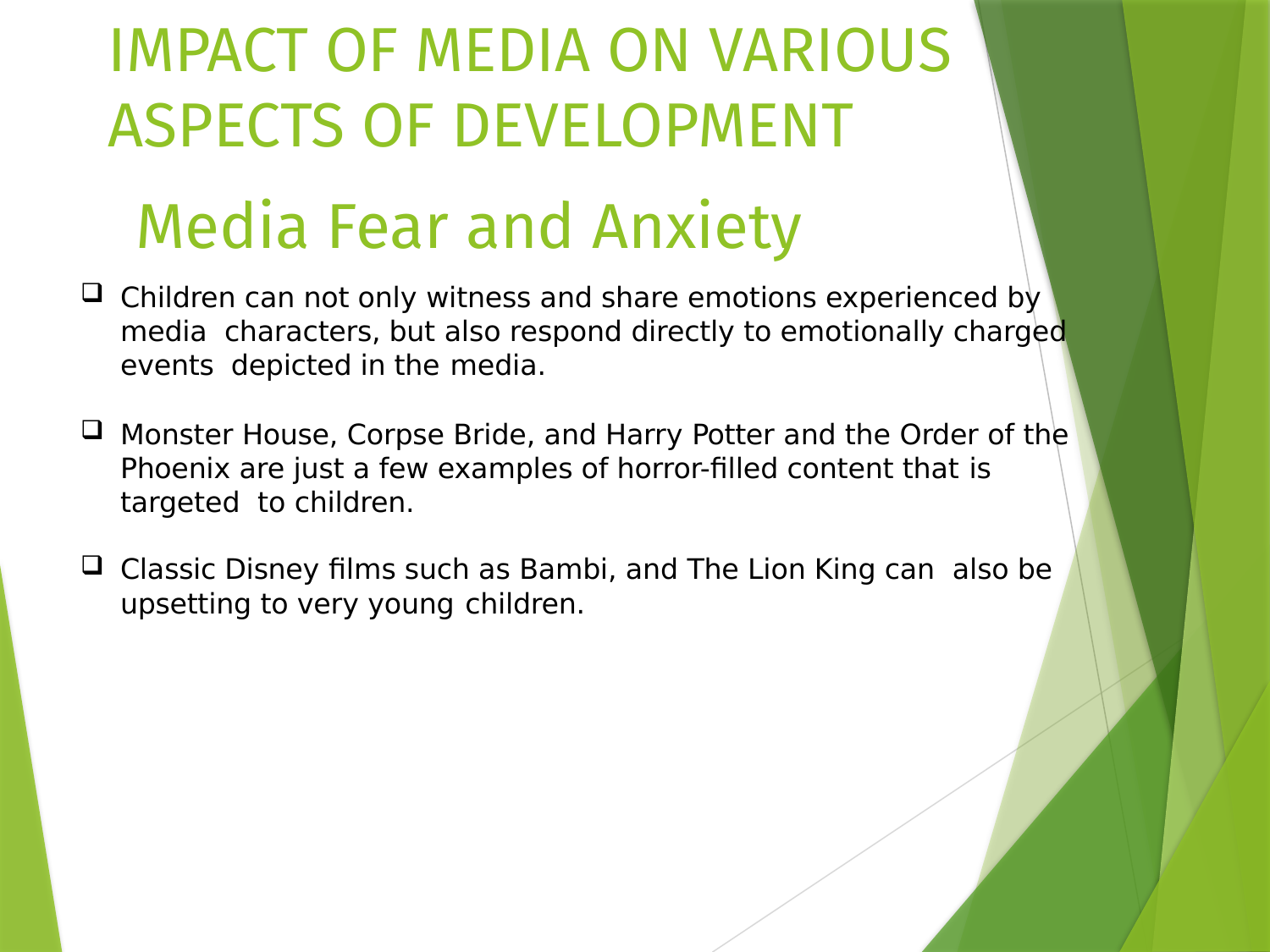

IMPACT OF MEDIA ON VARIOUS ASPECTS OF DEVELOPMENT
# Media Fear and Anxiety
Children can not only witness and share emotions experienced by media  characters, but also respond directly to emotionally charged events  depicted in the media.

Monster House, Corpse Bride, and Harry Potter and the Order of the  Phoenix are just a few examples of horror-filled content that is targeted  to children.

Classic Disney films such as Bambi, and The Lion King can  also be upsetting to very young children.